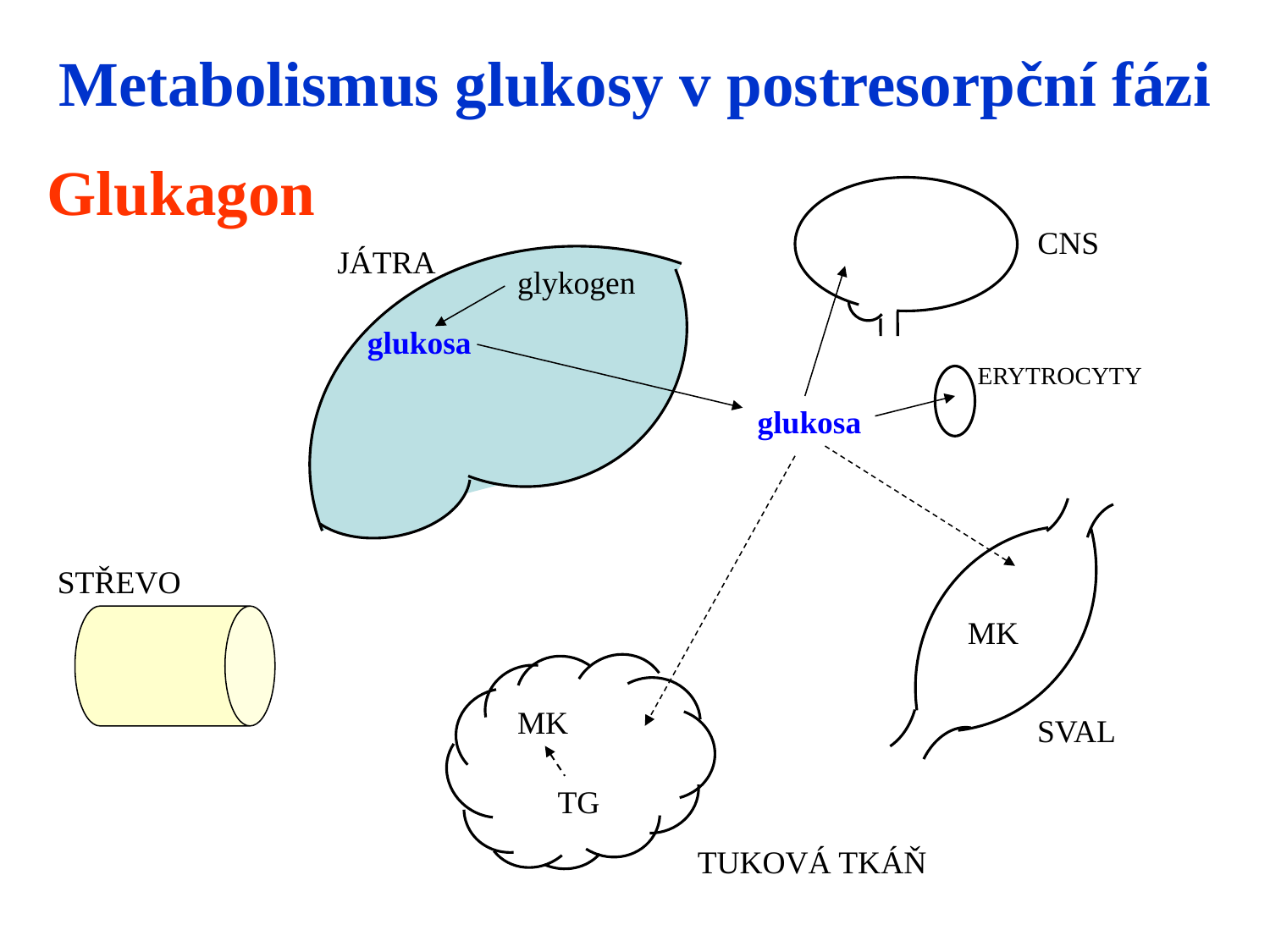

Metabolismus glukosy v postresorpční fázi
Glukagon

CNS
JÁTRA

glykogen

glukosa
ERYTROCYTY

glukosa

STŘEVO

MK

MK
SVAL

TG
TUKOVÁ TKÁŇ